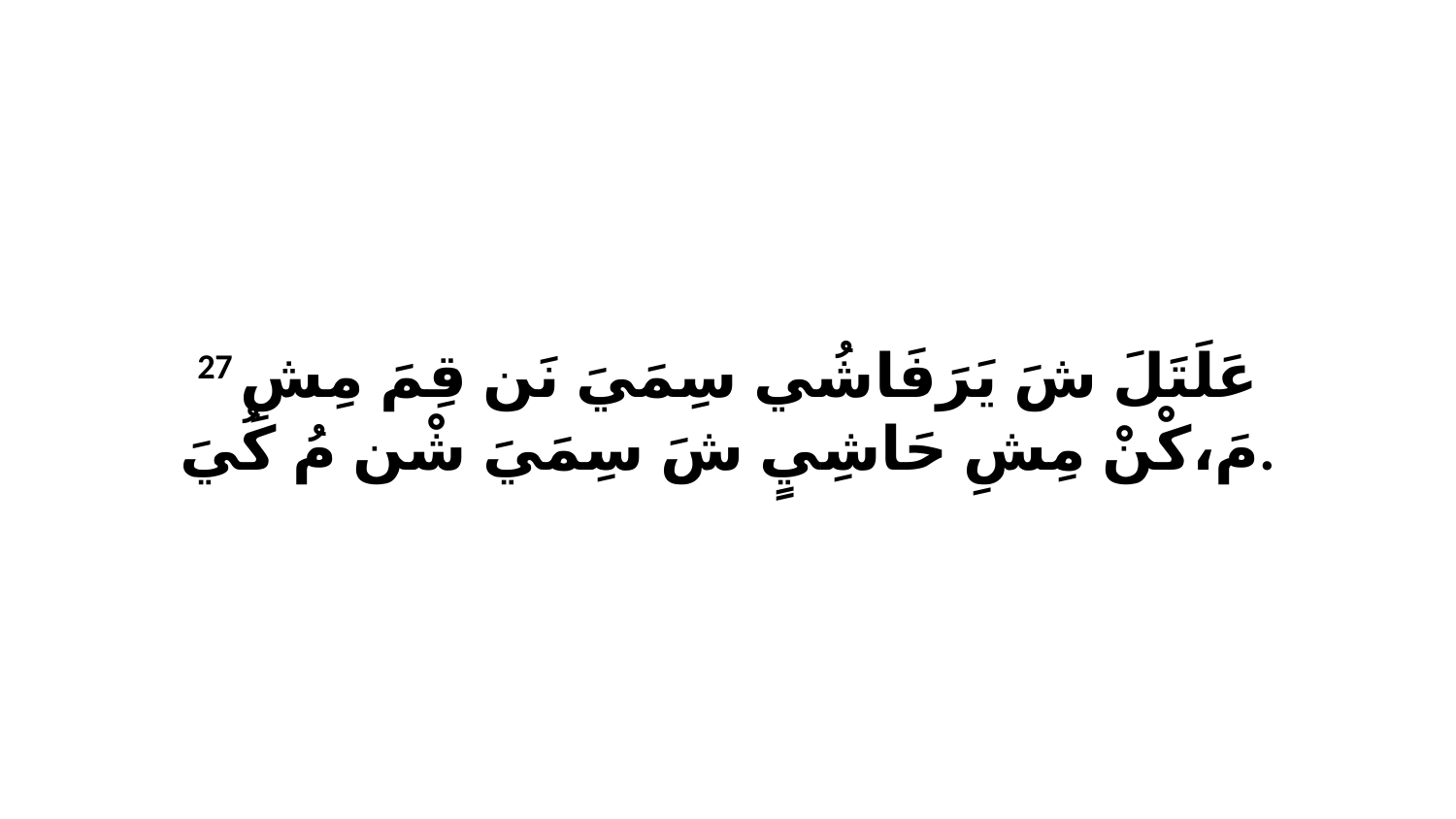

27 عَلَتَلَ شَ يَرَفَاشُي سِمَيَ نَن قِمَ مِشِ مَ،كْنْ مِشِ حَاشِيٍ شَ سِمَيَ شْن مُ كُيَ.